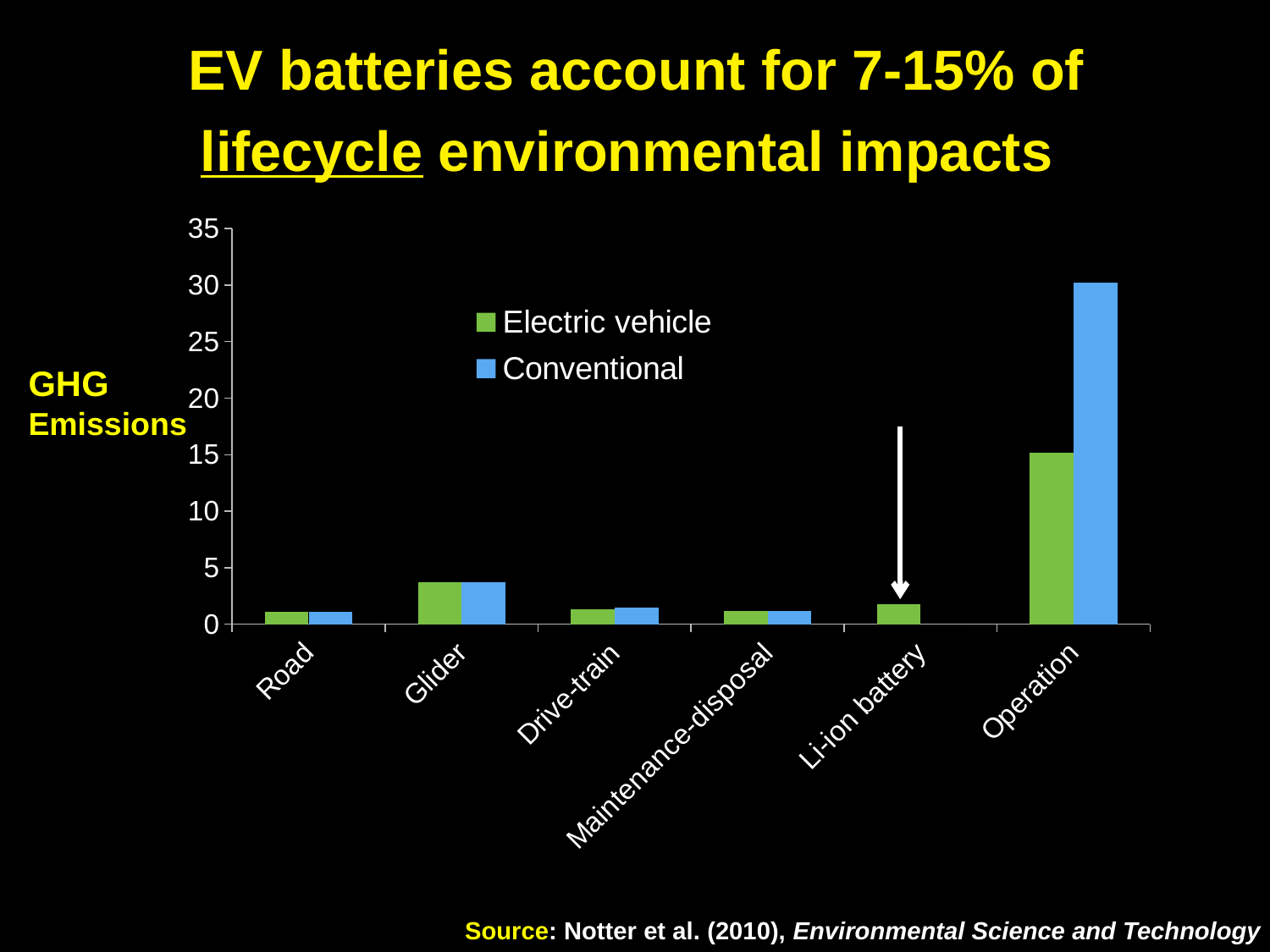

# EV batteries account for 7-15% of lifecycle environmental impacts

### Chart

| Category | Electric vehicle | Conventional |
|---|---|---|
| Road | 1.08 | 1.08 |
| Glider | 3.74 | 3.74 |
| Drive-train | 1.35 | 1.46 |
| Maintenance-disposal | 1.14 | 1.17 |
| Li-ion battery | 1.8 | 0.0 |
| Operation | 15.2 | 30.2 |
GHG
Emissions
Source: Notter et al. (2010), Environmental Science and Technology